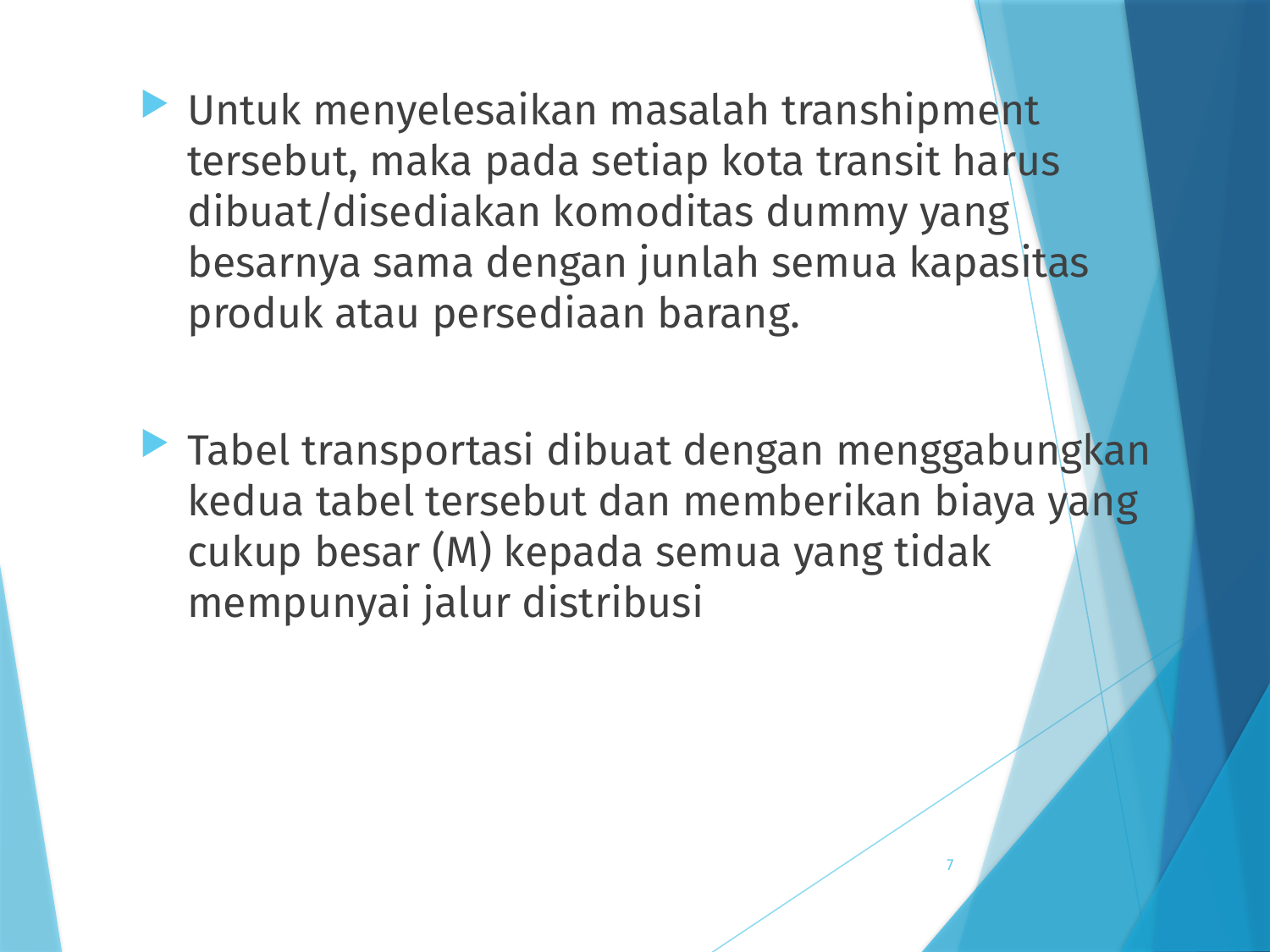

Untuk menyelesaikan masalah transhipment tersebut, maka pada setiap kota transit harus dibuat/disediakan komoditas dummy yang besarnya sama dengan junlah semua kapasitas produk atau persediaan barang.

Tabel transportasi dibuat dengan menggabungkan kedua tabel tersebut dan memberikan biaya yang cukup besar (M) kepada semua yang tidak mempunyai jalur distribusi
7